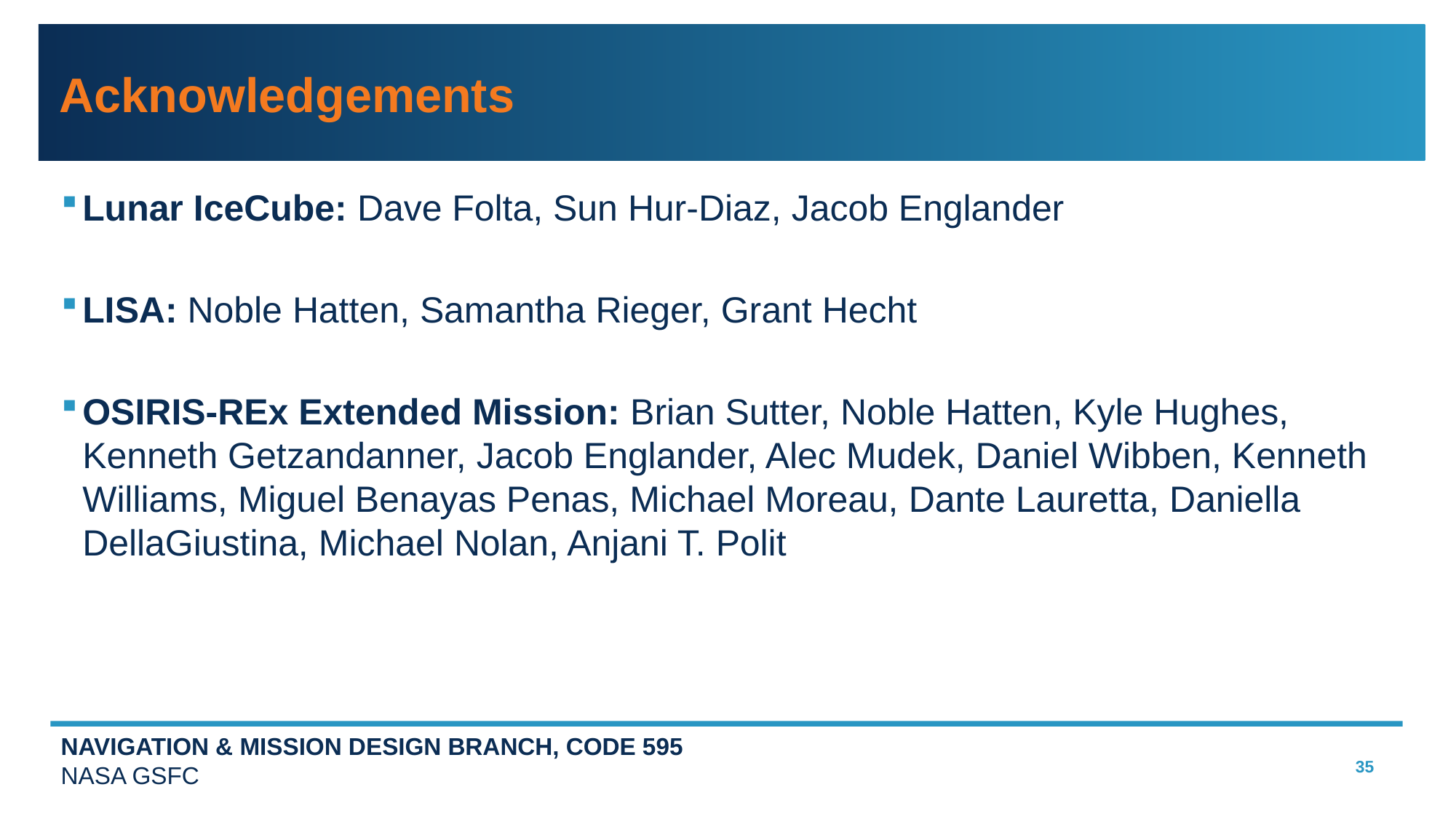

# Acknowledgements
Lunar IceCube: Dave Folta, Sun Hur-Diaz, Jacob Englander

LISA: Noble Hatten, Samantha Rieger, Grant Hecht

OSIRIS-REx Extended Mission: Brian Sutter, Noble Hatten, Kyle Hughes, Kenneth Getzandanner, Jacob Englander, Alec Mudek, Daniel Wibben, Kenneth Williams, Miguel Benayas Penas, Michael Moreau, Dante Lauretta, Daniella DellaGiustina, Michael Nolan, Anjani T. Polit

35